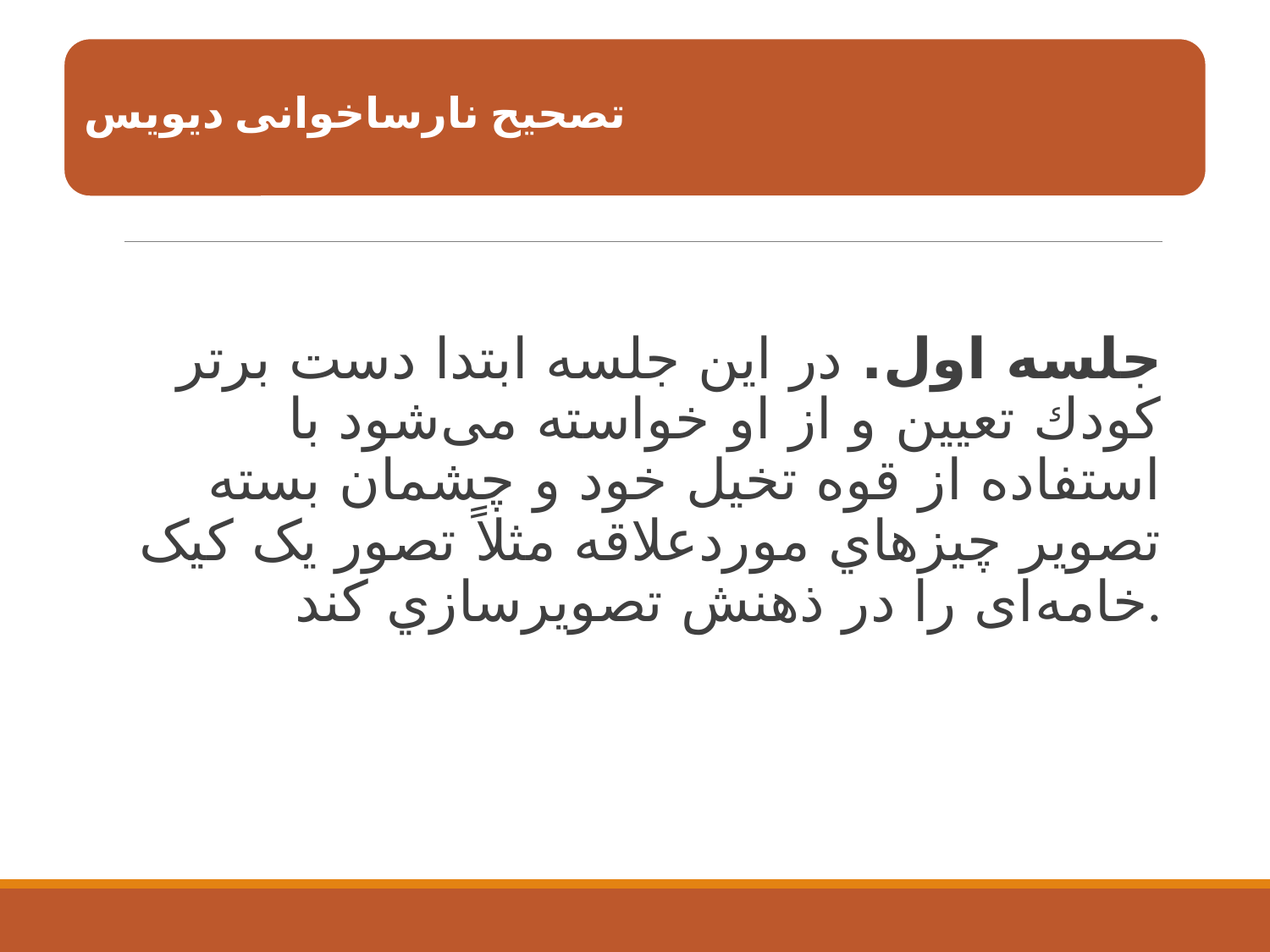

تصحیح نارساخوانی دیویس

جلسه اول. در این جلسه ابتدا دست برتر کودك تعیین و از او خواسته می‌شود با استفاده از قوه تخیل خود و چشمان بسته تصویر چیزهاي موردعلاقه مثلاً تصور یک کیک خامه‌ای را در ذهنش تصویرسازي کند.